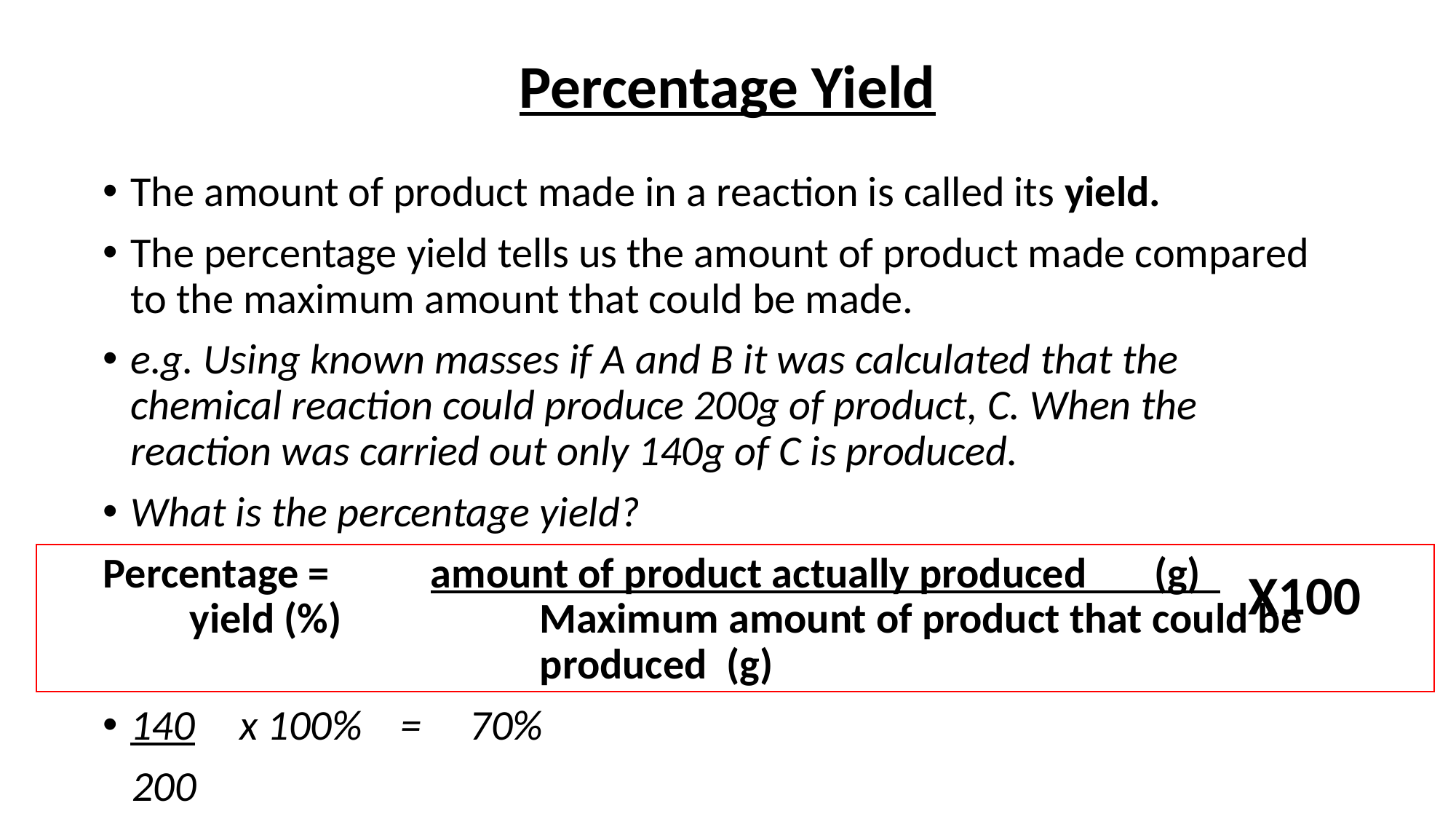

Percentage Yield
The amount of product made in a reaction is called its yield.
The percentage yield tells us the amount of product made compared to the maximum amount that could be made.
e.g. Using known masses if A and B it was calculated that the chemical reaction could produce 200g of product, C. When the reaction was carried out only 140g of C is produced.
What is the percentage yield?
Percentage = 	amount of product actually produced       (g)                        yield (%)		Maximum amount of product that could be 				produced  (g)
140	x 100%    =     70%
   200

X100